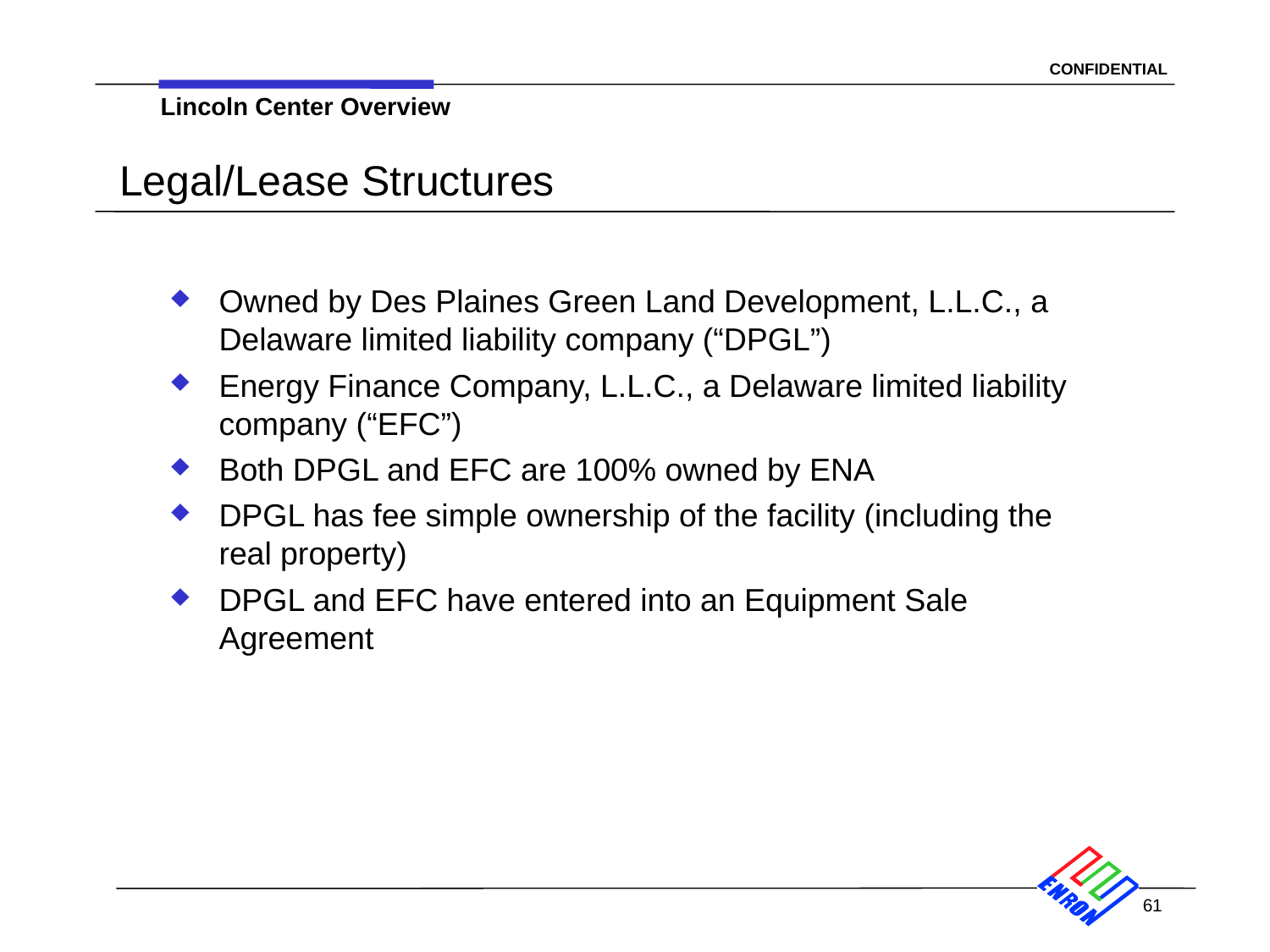

Lincoln Center Overview
# Legal/Lease Structures
Owned by Des Plaines Green Land Development, L.L.C., a Delaware limited liability company (“DPGL”)
Energy Finance Company, L.L.C., a Delaware limited liability company (“EFC”)
Both DPGL and EFC are 100% owned by ENA
DPGL has fee simple ownership of the facility (including the real property)
DPGL and EFC have entered into an Equipment Sale Agreement
61